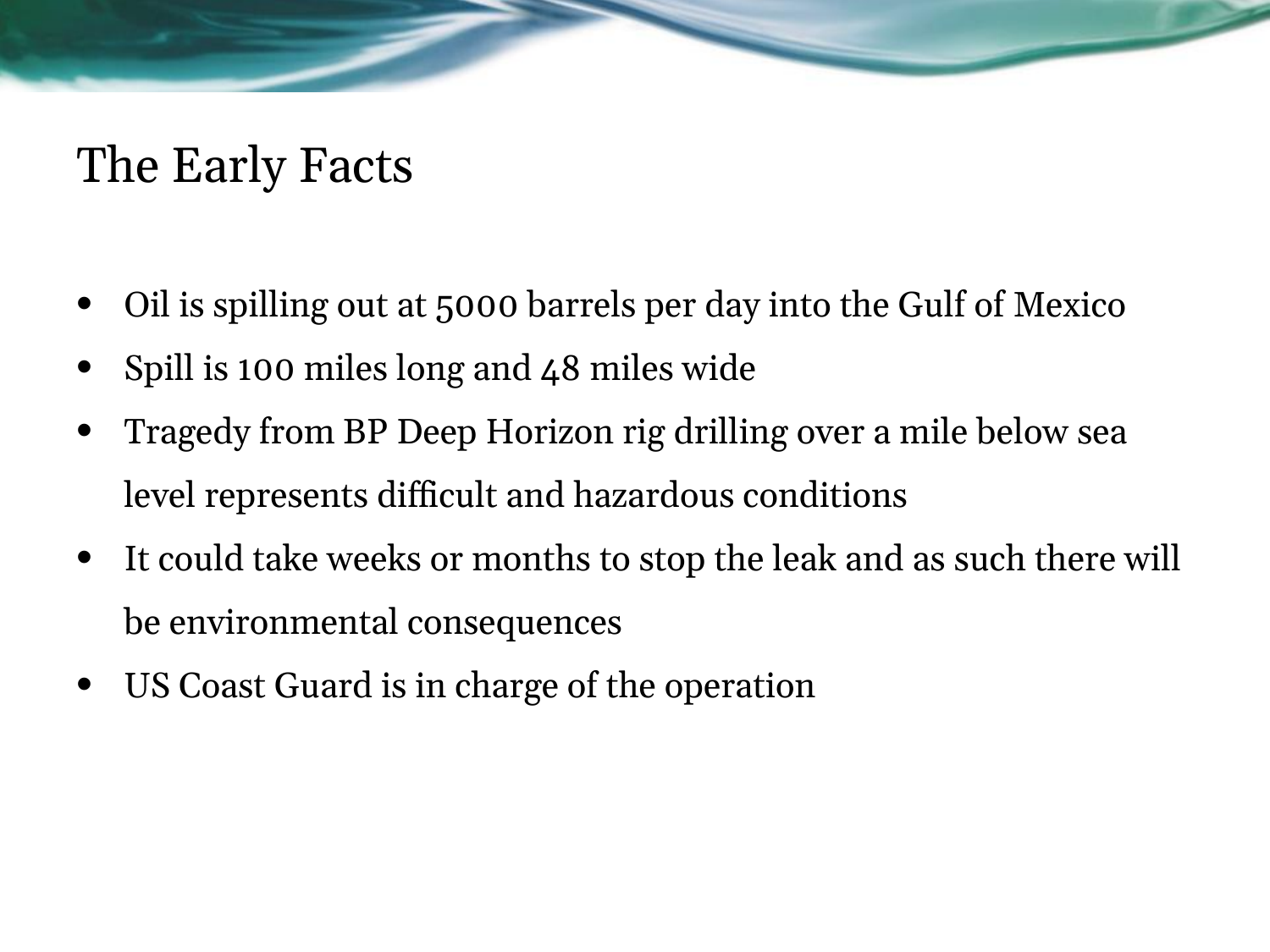

# The Early Facts
Oil is spilling out at 5000 barrels per day into the Gulf of Mexico
Spill is 100 miles long and 48 miles wide
Tragedy from BP Deep Horizon rig drilling over a mile below sea level represents difficult and hazardous conditions
It could take weeks or months to stop the leak and as such there will be environmental consequences
US Coast Guard is in charge of the operation